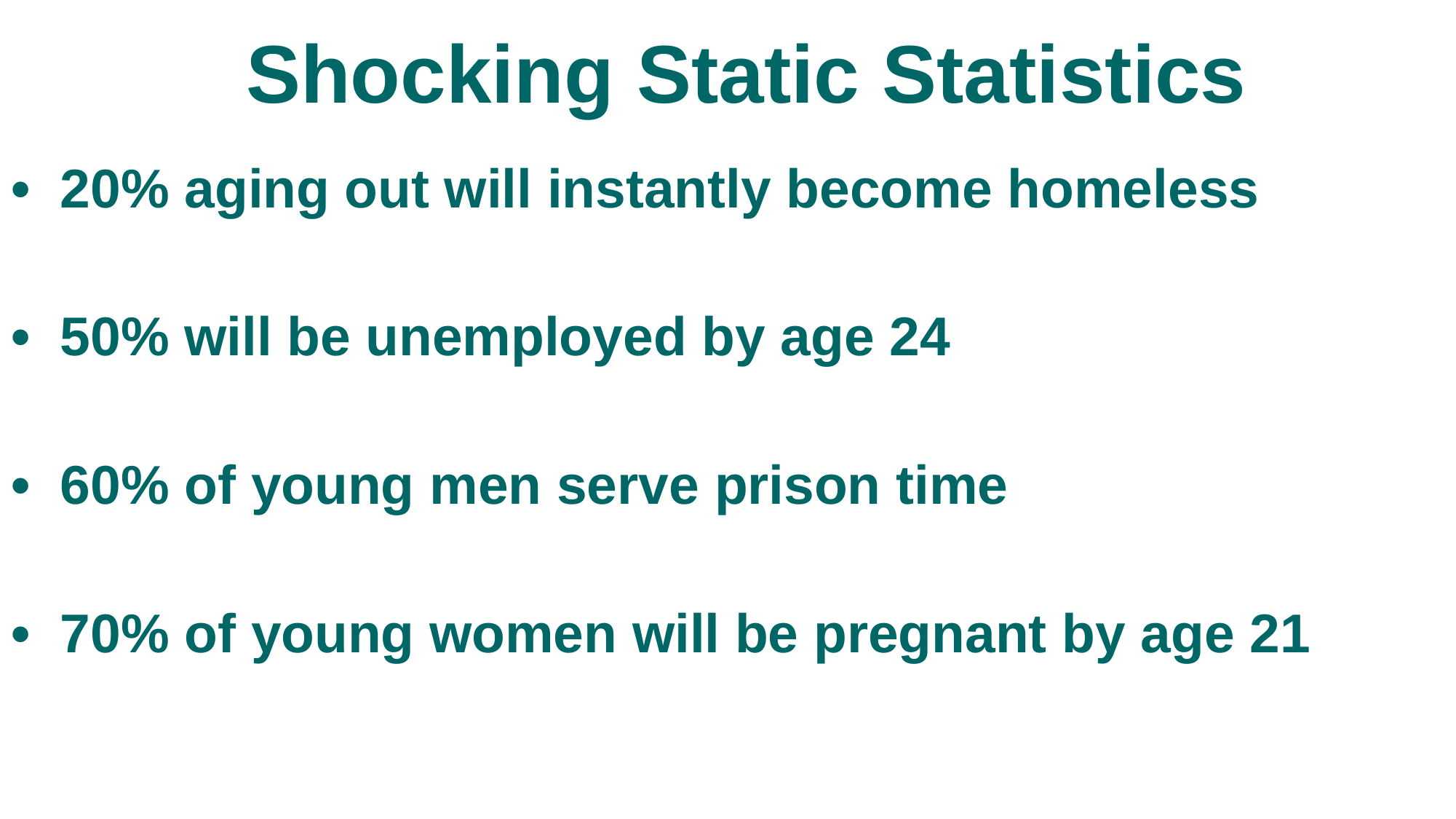

Shocking Static Statistics

•  20% aging out will instantly become homeless

•  50% will be unemployed by age 24

•  60% of young men serve prison time

•  70% of young women will be pregnant by age 21